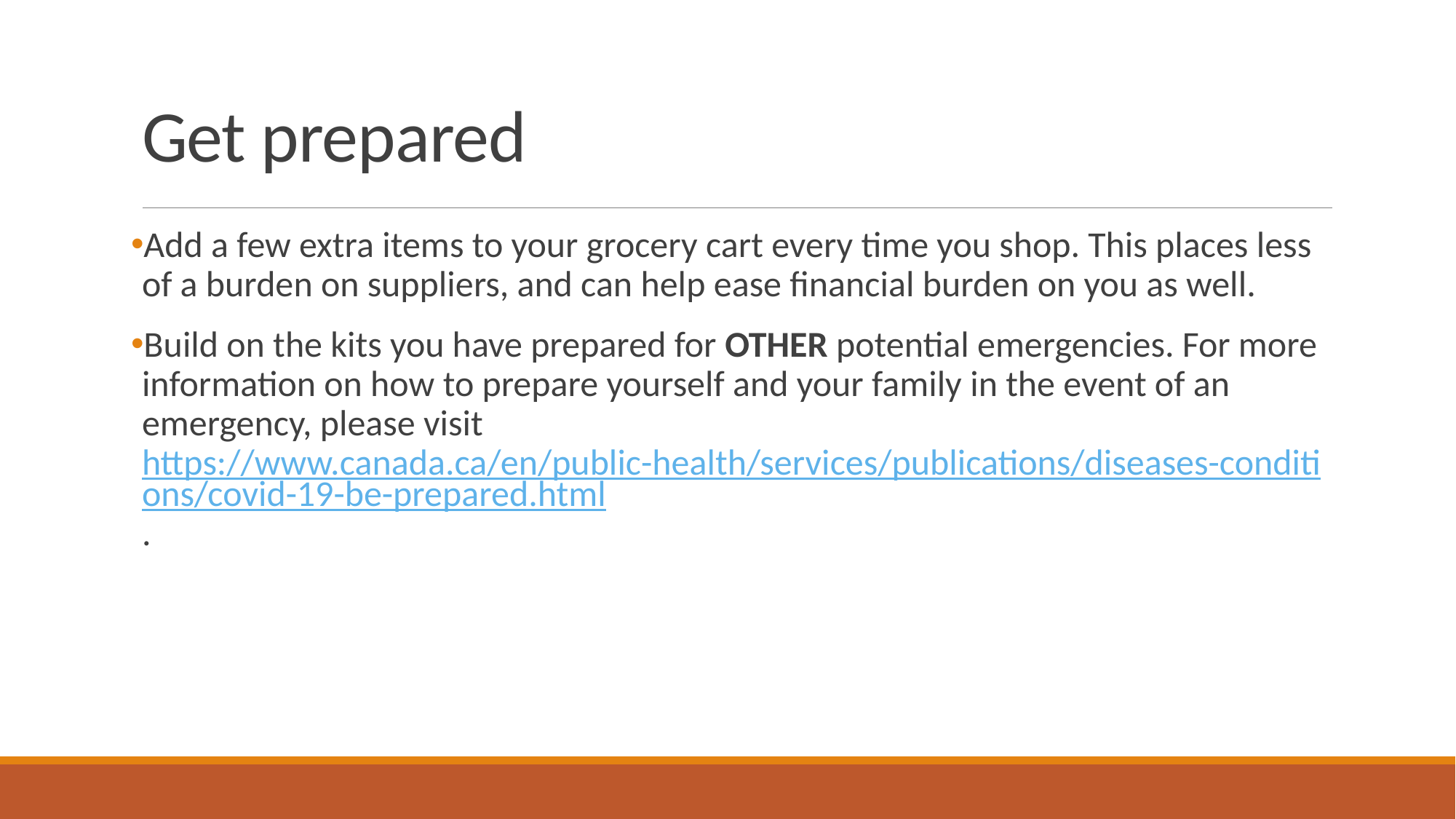

# Get prepared
Add a few extra items to your grocery cart every time you shop. This places less of a burden on suppliers, and can help ease financial burden on you as well.
Build on the kits you have prepared for OTHER potential emergencies. For more information on how to prepare yourself and your family in the event of an emergency, please visit https://www.canada.ca/en/public-health/services/publications/diseases-conditions/covid-19-be-prepared.html.